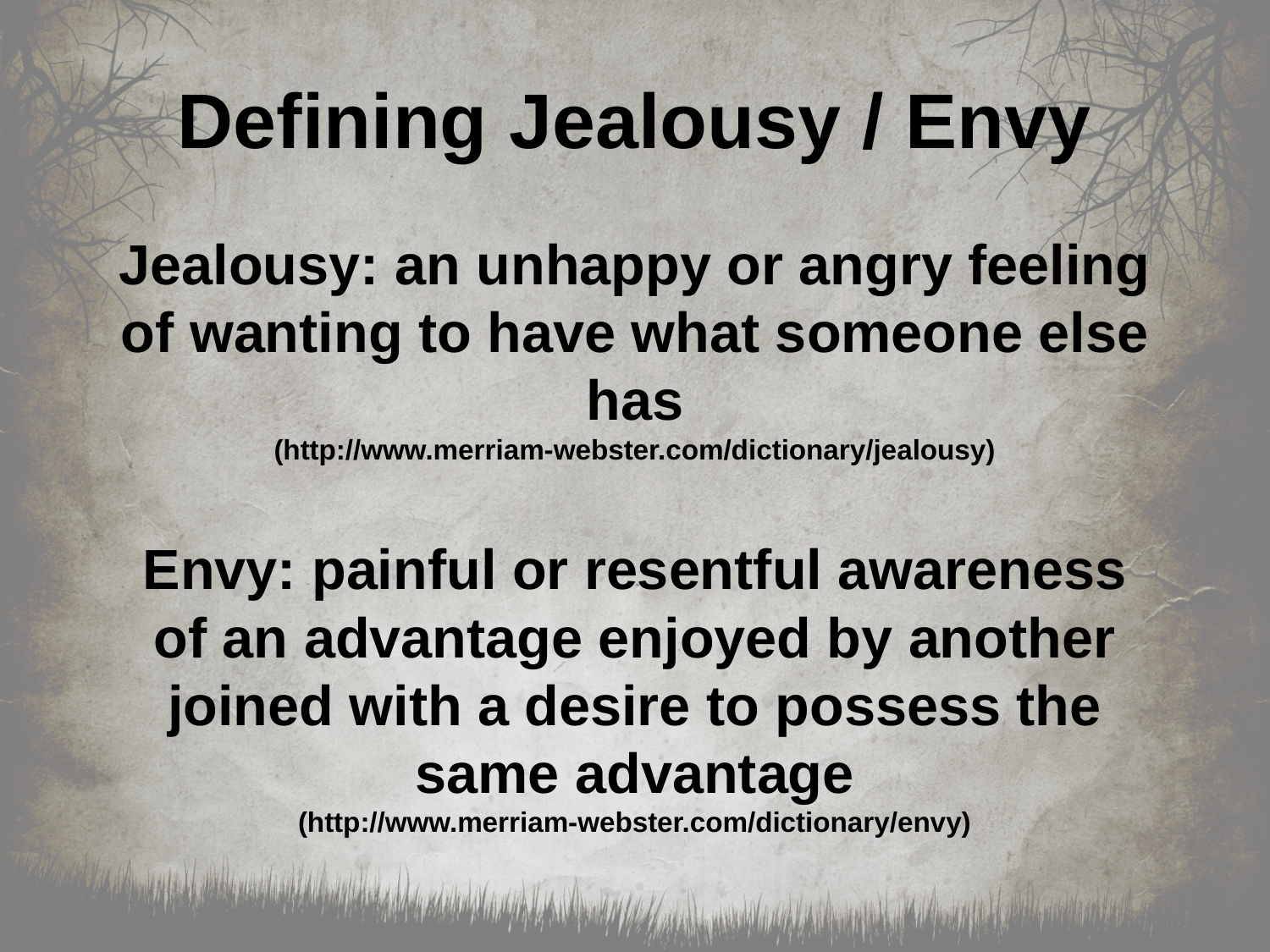

# Defining Jealousy / Envy
Jealousy: an unhappy or angry feeling of wanting to have what someone else has
(http://www.merriam-webster.com/dictionary/jealousy)

Envy: painful or resentful awareness of an advantage enjoyed by another joined with a desire to possess the same advantage
(http://www.merriam-webster.com/dictionary/envy)